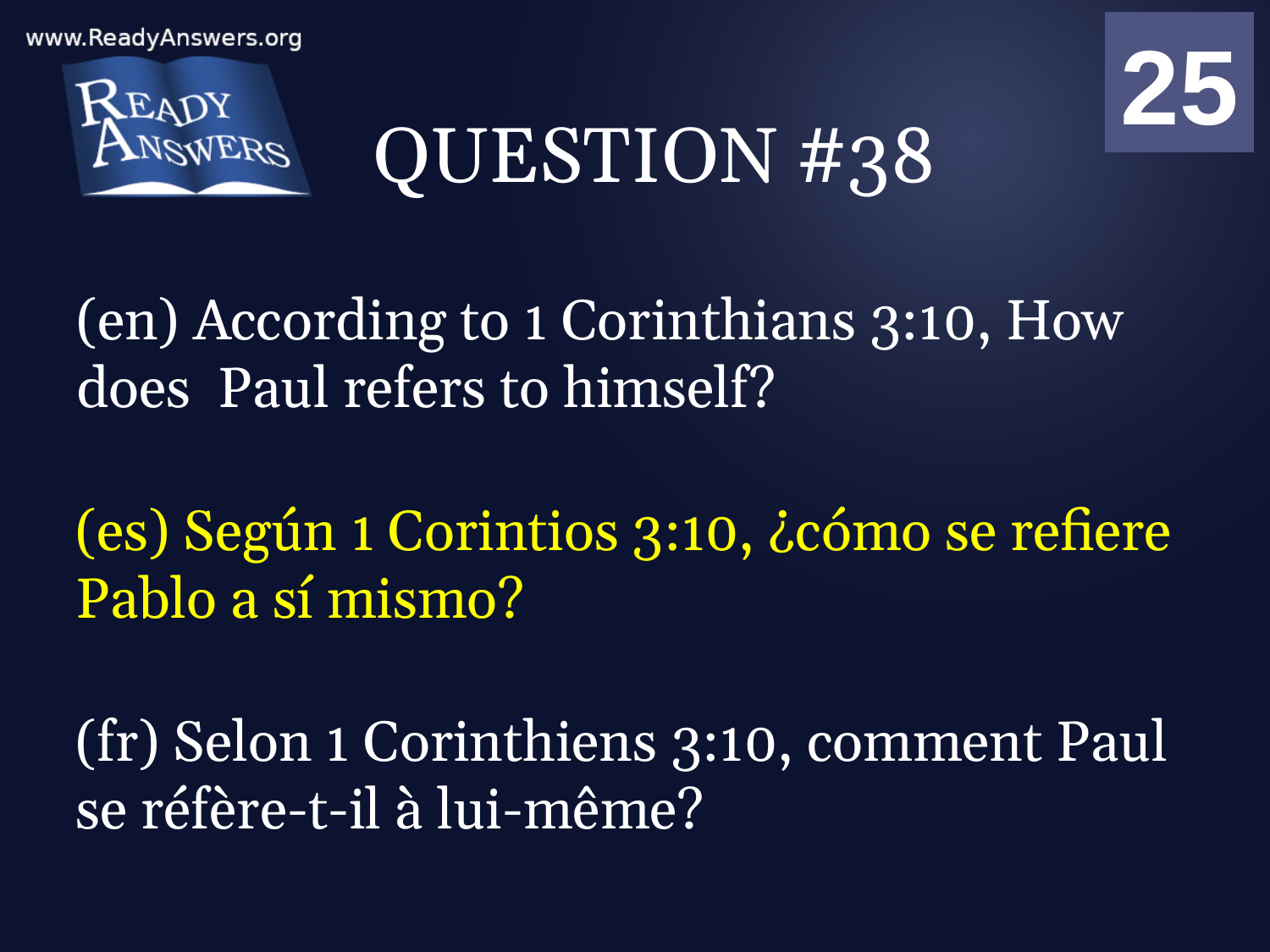

01
02
03
04
05
06
07
08
09
10
11
12
13
14
15
16
17
18
19
20
21
22
23
24
25
00
# QUESTION #38
(en) According to 1 Corinthians 3:10, How does  Paul refers to himself?
(es) Según 1 Corintios 3:10, ¿cómo se refiere Pablo a sí mismo?
(fr) Selon 1 Corinthiens 3:10, comment Paul se réfère-t-il à lui-même?